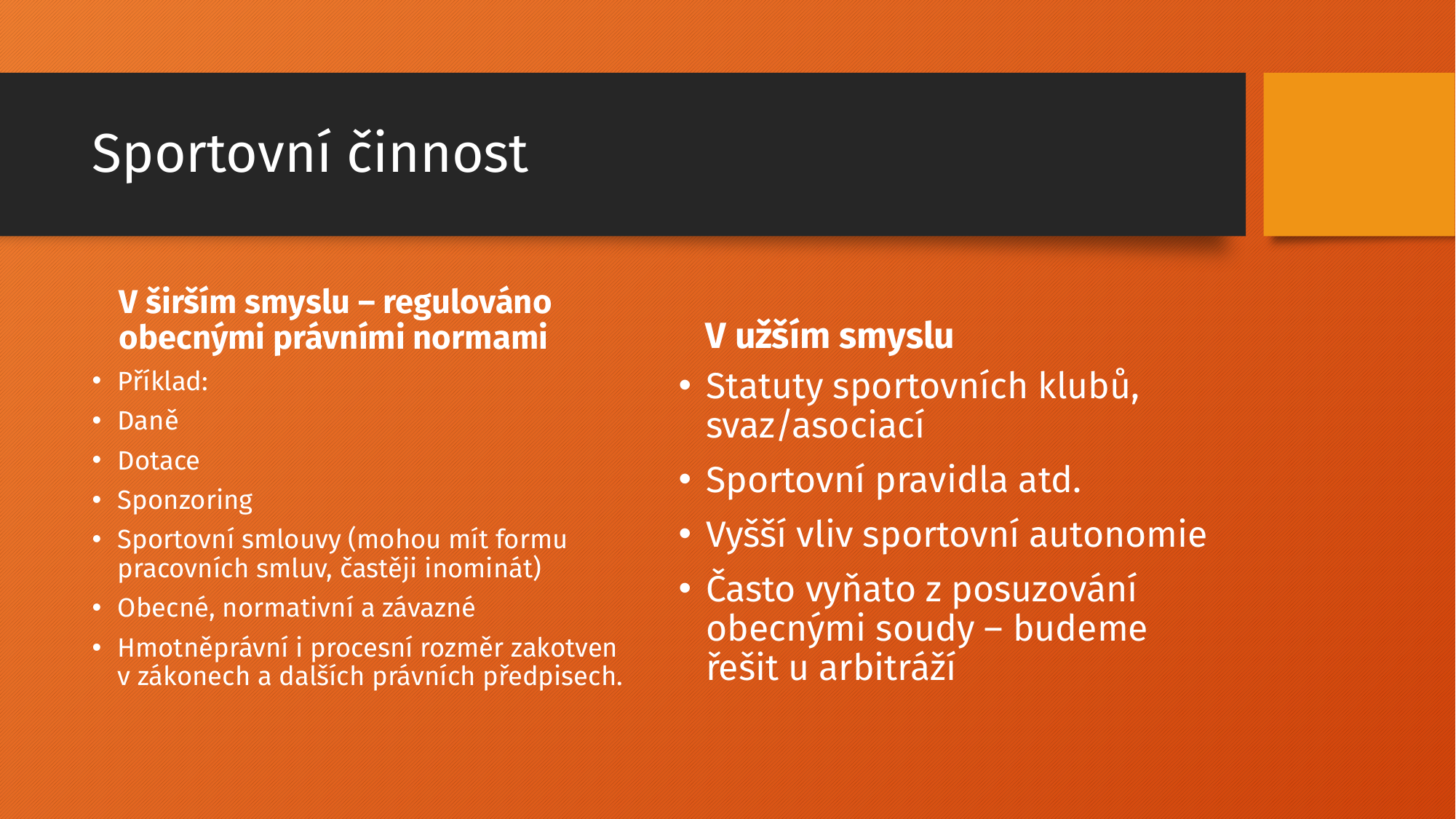

# Sportovní činnost
V širším smyslu – regulováno obecnými právními normami
V užším smyslu
Příklad:
Daně
Dotace
Sponzoring
Sportovní smlouvy (mohou mít formu pracovních smluv, častěji inominát)
Obecné, normativní a závazné
Hmotněprávní i procesní rozměr zakotven v zákonech a dalších právních předpisech.
Statuty sportovních klubů, svaz/asociací
Sportovní pravidla atd.
Vyšší vliv sportovní autonomie
Často vyňato z posuzování obecnými soudy – budeme řešit u arbitráží